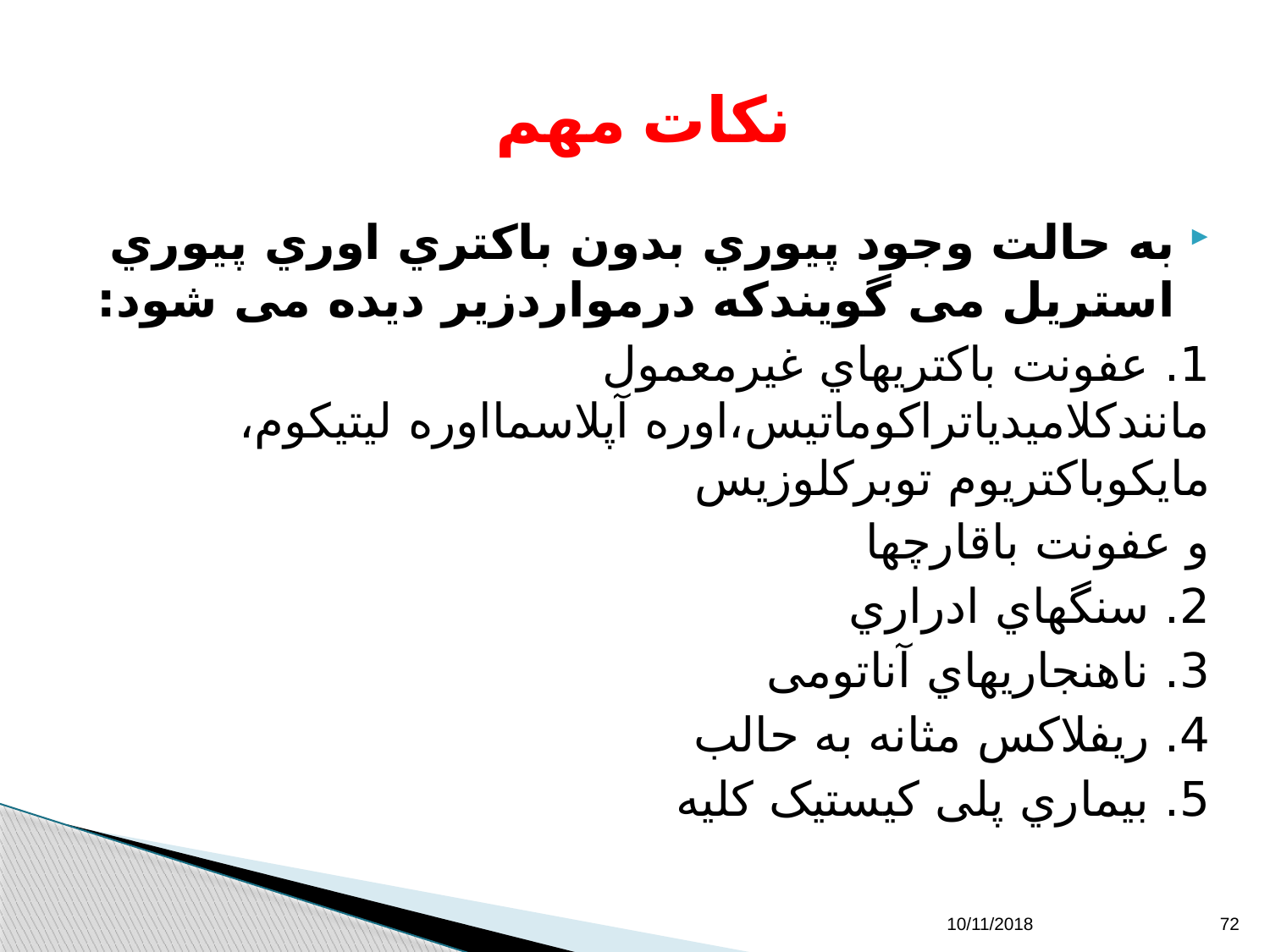

# نکات مهم
به حالت وجود پیوري بدون باکتري اوري پیوري استریل می گویندکه درمواردزیر دیده می شود:
1. عفونت باکتریهاي غیرمعمول مانندکلامیدیاتراکوماتیس،اوره آپلاسمااوره لیتیکوم، مایکوباکتریوم توبرکلوزیس
و عفونت باقارچها
2. سنگهاي ادراري
3. ناهنجاریهاي آناتومی
4. ریفلاکس مثانه به حالب
5. بیماري پلی کیستیک کلیه
10/11/2018
72